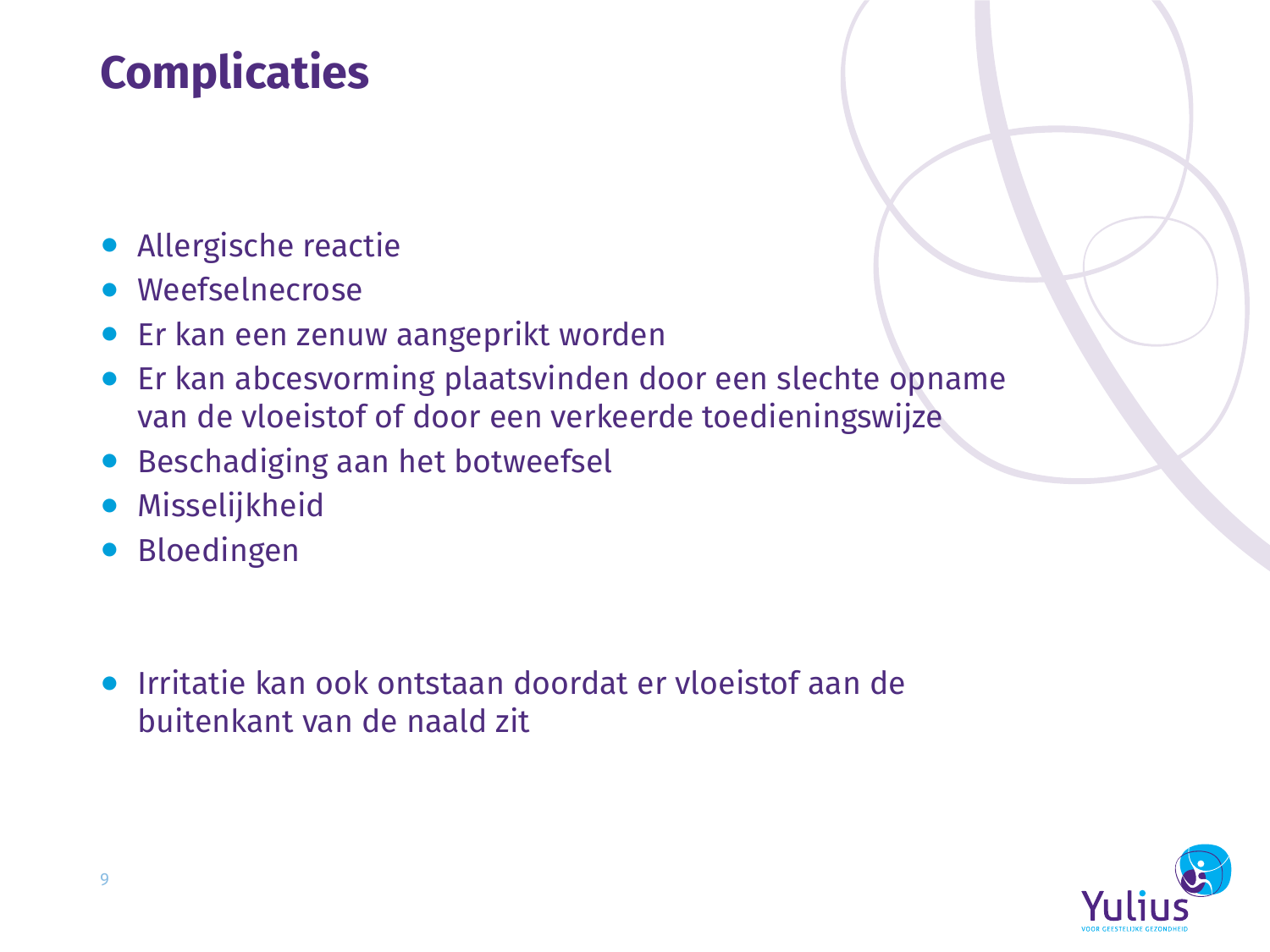

# Complicaties
Allergische reactie
Weefselnecrose
Er kan een zenuw aangeprikt worden
Er kan abcesvorming plaatsvinden door een slechte opname van de vloeistof of door een verkeerde toedieningswijze
Beschadiging aan het botweefsel
Misselijkheid
Bloedingen

Irritatie kan ook ontstaan doordat er vloeistof aan de buitenkant van de naald zit

9